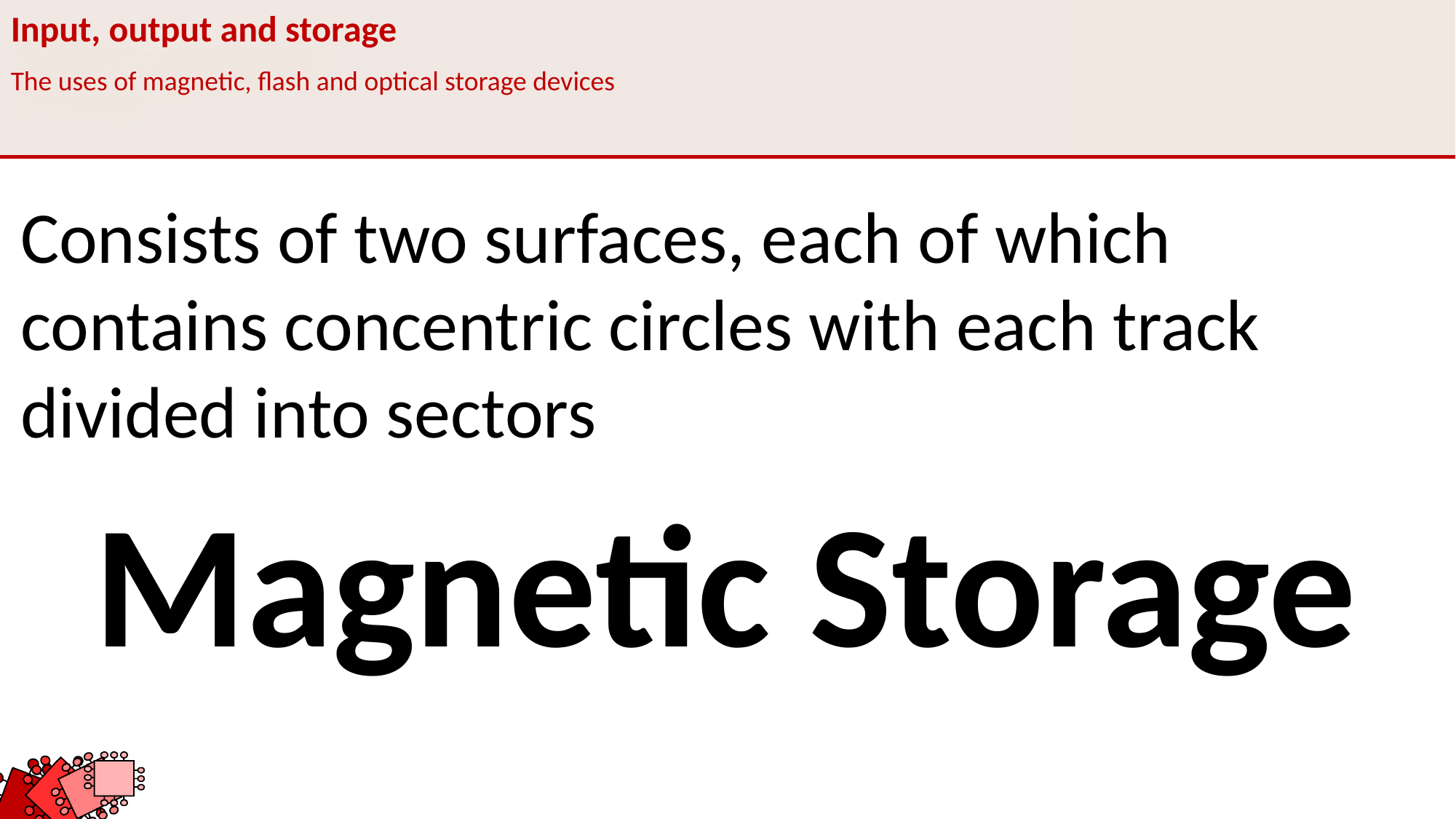

Input, output and storage
The uses of magnetic, flash and optical storage devices
Consists of two surfaces, each of which contains concentric circles with each track divided into sectors

Magnetic Storage